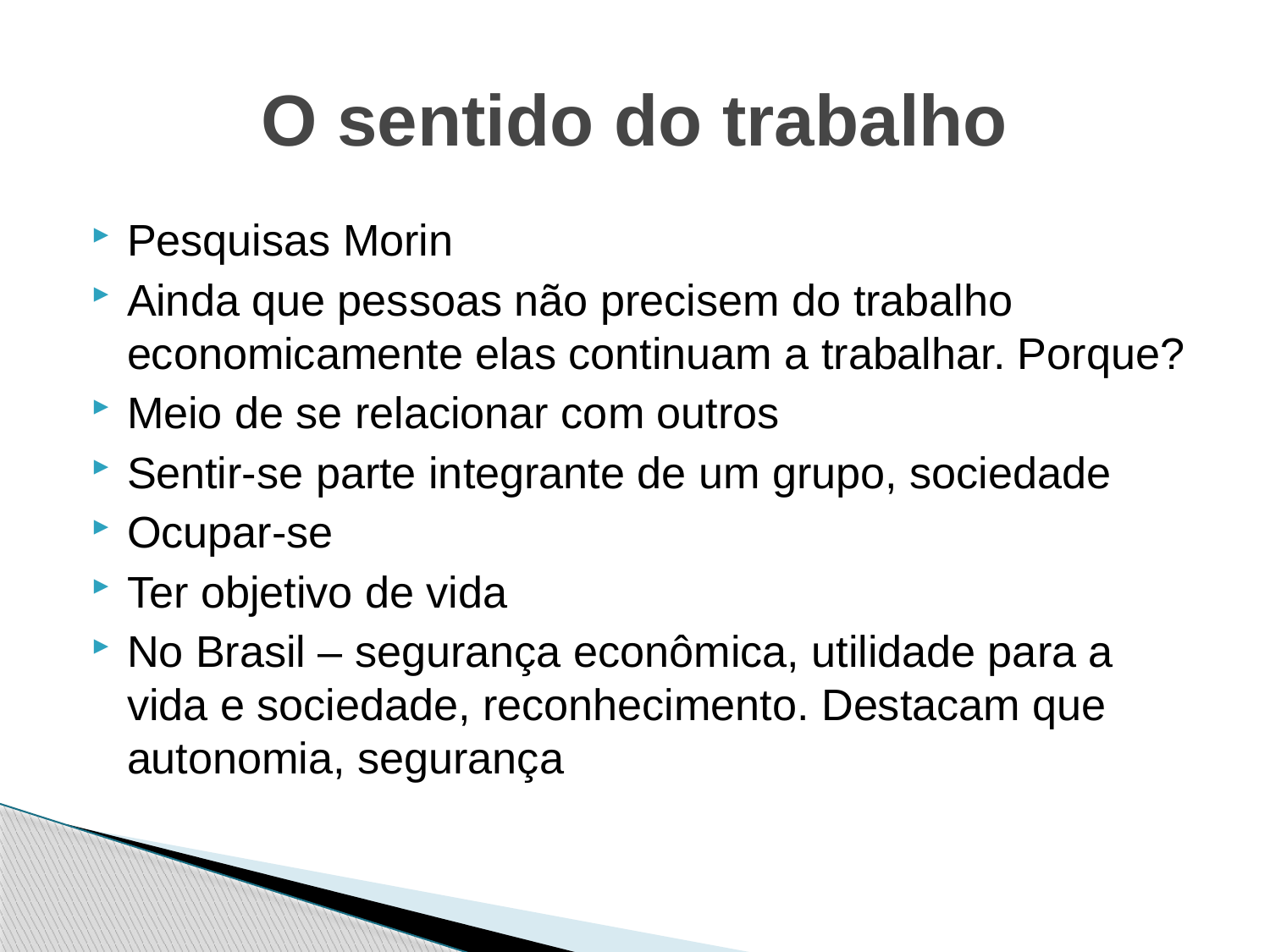

# O sentido do trabalho
Pesquisas Morin
Ainda que pessoas não precisem do trabalho economicamente elas continuam a trabalhar. Porque?
Meio de se relacionar com outros
Sentir-se parte integrante de um grupo, sociedade
Ocupar-se
Ter objetivo de vida
No Brasil – segurança econômica, utilidade para a vida e sociedade, reconhecimento. Destacam que autonomia, segurança